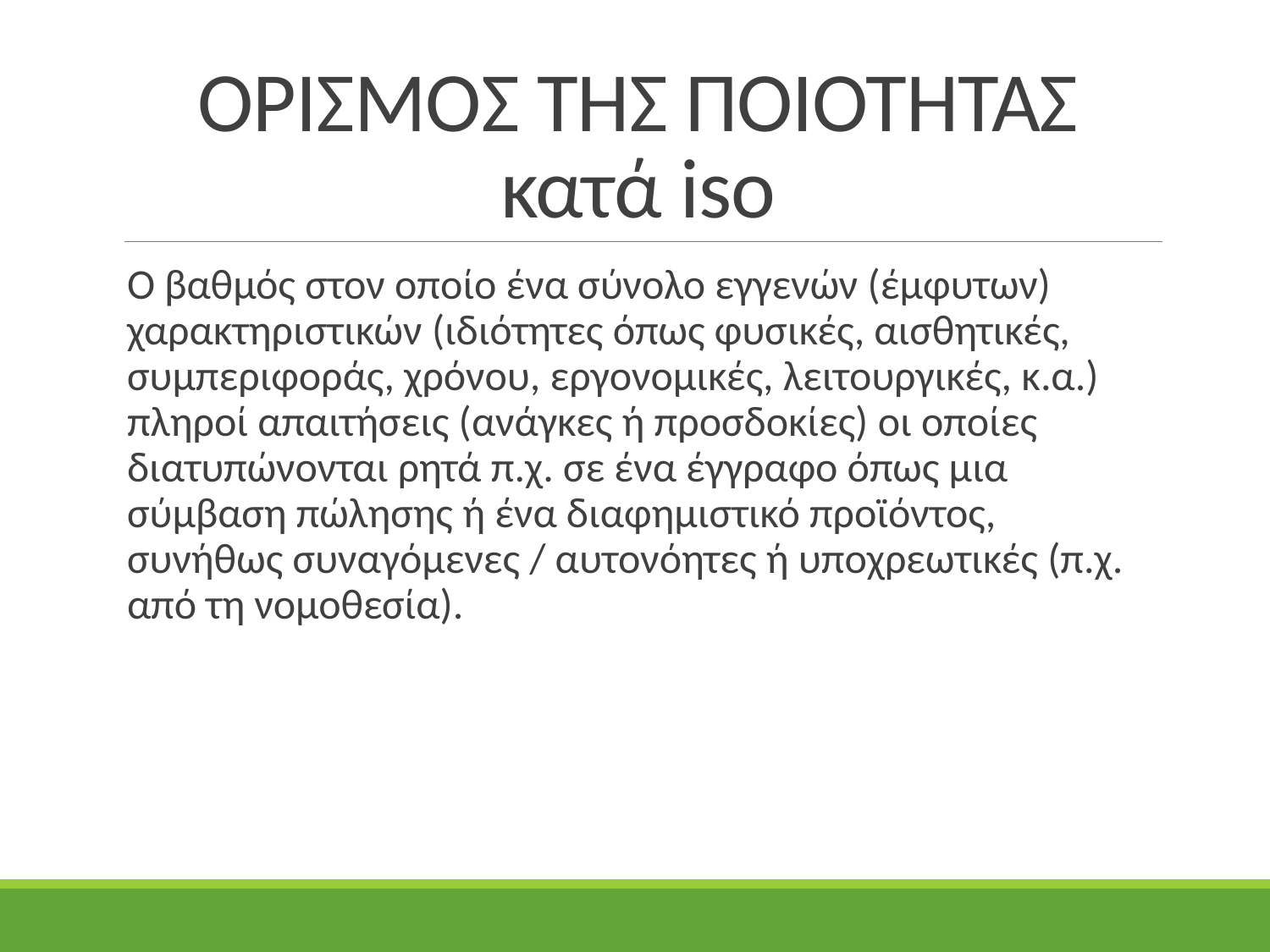

# ΟΡΙΣΜΟΣ ΤΗΣ ΠΟΙΟΤΗΤΑΣ κατά iso
O βαθμός στον οποίο ένα σύνολο εγγενών (έμφυτων) χαρακτηριστικών (ιδιότητες όπως φυσικές, αισθητικές, συμπεριφοράς, χρόνου, εργονομικές, λειτουργικές, κ.α.) πληροί απαιτήσεις (ανάγκες ή προσδοκίες) οι οποίες διατυπώνονται ρητά π.χ. σε ένα έγγραφο όπως μια σύμβαση πώλησης ή ένα διαφημιστικό προϊόντος, συνήθως συναγόμενες / αυτονόητες ή υποχρεωτικές (π.χ. από τη νομοθεσία).